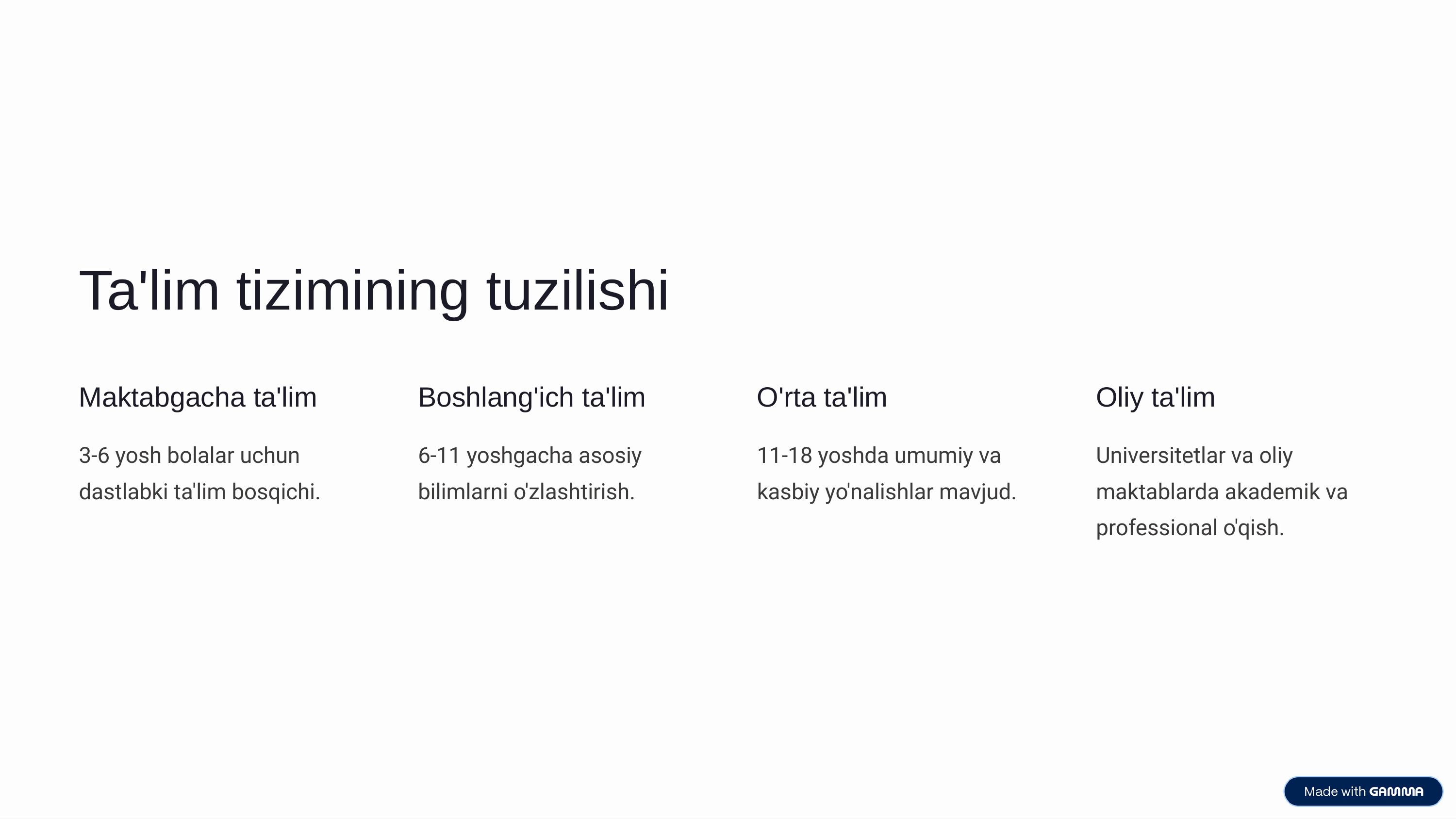

Ta'lim tizimining tuzilishi

Maktabgacha ta'lim

Boshlang'ich ta'lim

O'rta ta'lim

Oliy ta'lim

3-6 yosh bolalar uchun dastlabki ta'lim bosqichi.

6-11 yoshgacha asosiy bilimlarni o'zlashtirish.

11-18 yoshda umumiy va kasbiy yo'nalishlar mavjud.

Universitetlar va oliy maktablarda akademik va professional o'qish.